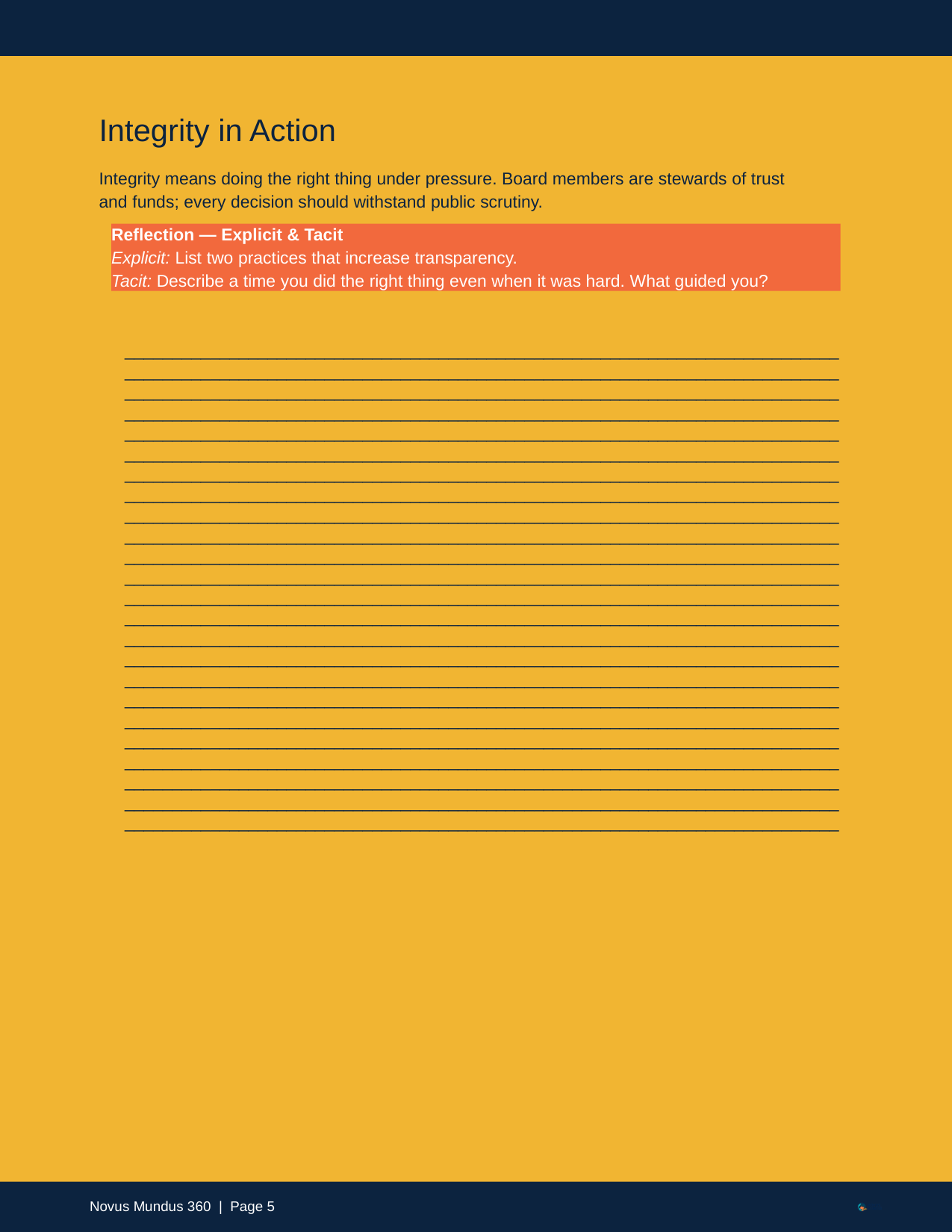

Integrity in Action
Integrity means doing the right thing under pressure. Board members are stewards of trust and funds; every decision should withstand public scrutiny.
Reflection — Explicit & Tacit
Explicit: List two practices that increase transparency.
Tacit: Describe a time you did the right thing even when it was hard. What guided you?
________________________________________________________________________________________________________________________________________________________________________________________________________________________________________________________________________________________________________________________________________________________________________________________________________________________________________________________________________________________________________________________________________________________________________________________________________________________________________________________________________________________________________________________________________________________________________________________________________________________________________________________________________________________________________________________________________________________________________________________________________________________________________________________________________________________________________________________________________________________________________________________________________________________________________________________________________________________________________________________________________________________________________________________________________________________________________________________________________________________________________________________________________________________________________________________________________________________________________________________________________________________________________________________________________________________________________________________________________________________________________________________________________
Novus Mundus 360  |  Page 5